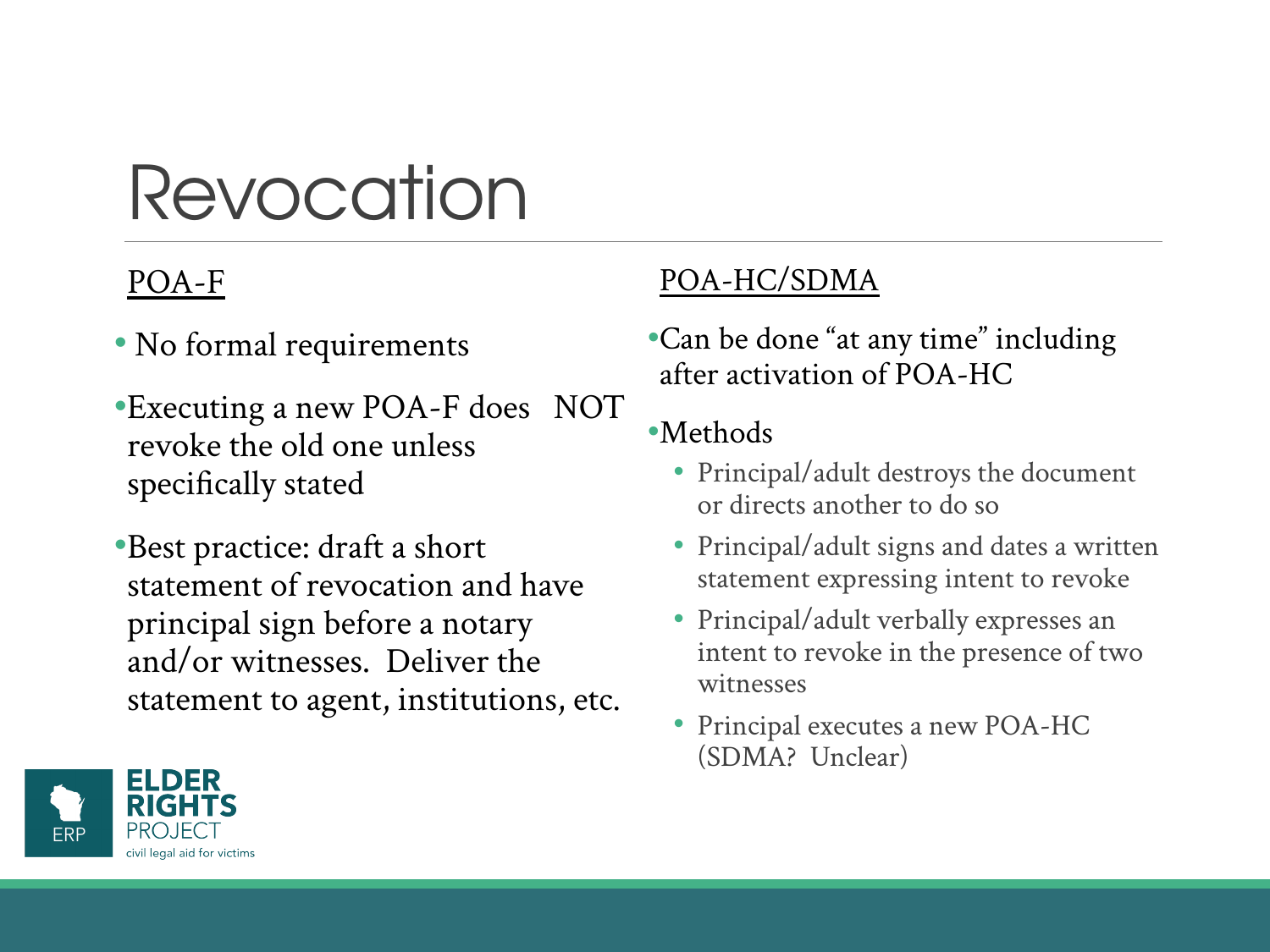

# Revocation
POA-F
 No formal requirements
Executing a new POA-F does   NOT revoke the old one unless specifically stated
Best practice: draft a short statement of revocation and have principal sign before a notary and/or witnesses.  Deliver the statement to agent, institutions, etc.
POA-HC/SDMA
Can be done “at any time” including after activation of POA-HC
Methods
Principal/adult destroys the document or directs another to do so
Principal/adult signs and dates a written statement expressing intent to revoke
Principal/adult verbally expresses an intent to revoke in the presence of two witnesses
Principal executes a new POA-HC (SDMA?  Unclear)